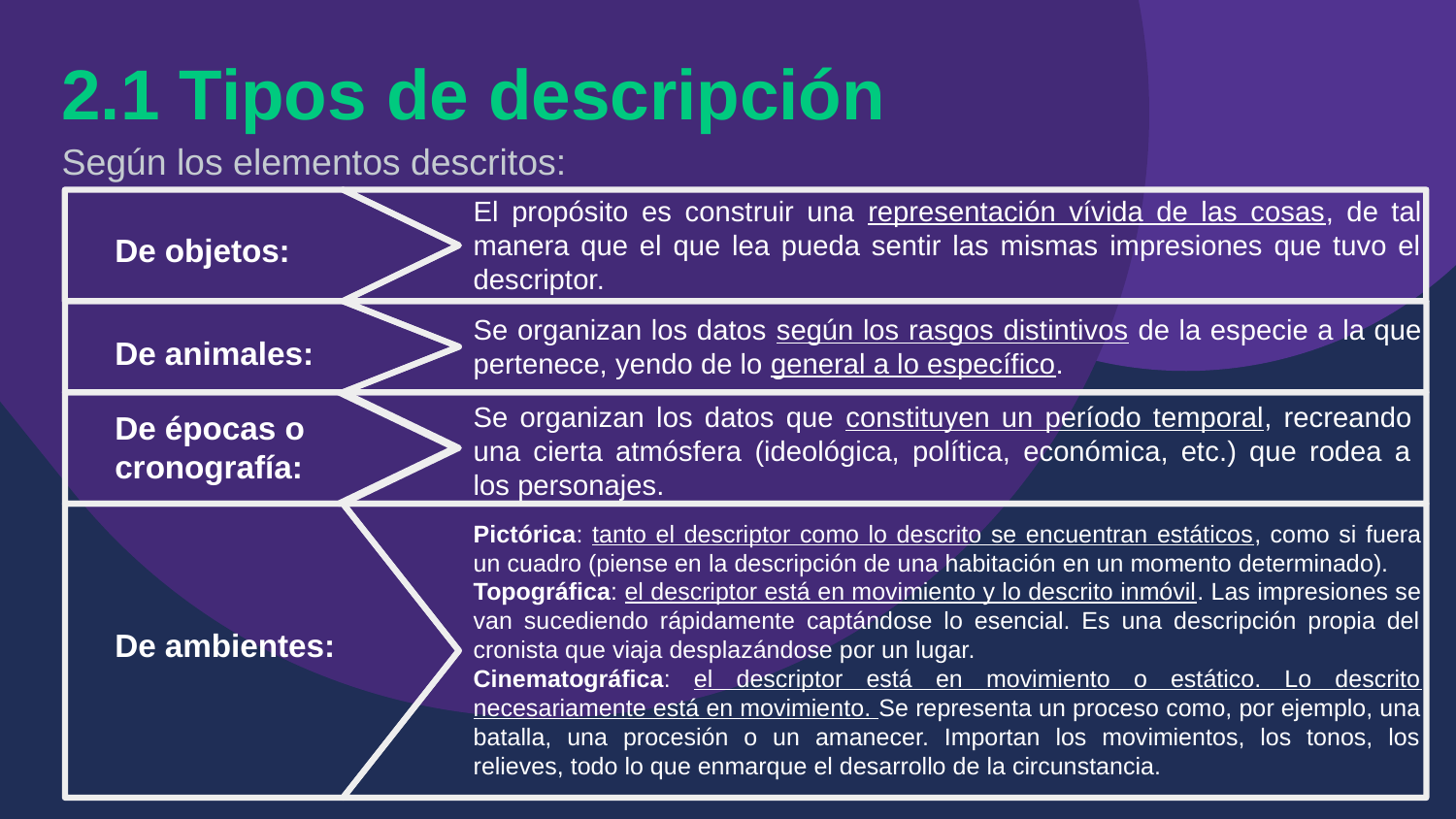

# 2.1 Tipos de descripción
Según los elementos descritos:
El propósito es construir una representación vívida de las cosas, de tal manera que el que lea pueda sentir las mismas impresiones que tuvo el descriptor.

De objetos:

Se organizan los datos según los rasgos distintivos de la especie a la que pertenece, yendo de lo general a lo específico.

De animales:

Se organizan los datos que constituyen un período temporal, recreando una cierta atmósfera (ideológica, política, económica, etc.) que rodea a los personajes.

De épocas o cronografía:

Pictórica: tanto el descriptor como lo descrito se encuentran estáticos, como si fuera un cuadro (piense en la descripción de una habitación en un momento determinado).
Topográfica: el descriptor está en movimiento y lo descrito inmóvil. Las impresiones se van sucediendo rápidamente captándose lo esencial. Es una descripción propia del cronista que viaja desplazándose por un lugar.
Cinematográfica: el descriptor está en movimiento o estático. Lo descrito necesariamente está en movimiento. Se representa un proceso como, por ejemplo, una batalla, una procesión o un amanecer. Importan los movimientos, los tonos, los relieves, todo lo que enmarque el desarrollo de la circunstancia.
De ambientes: